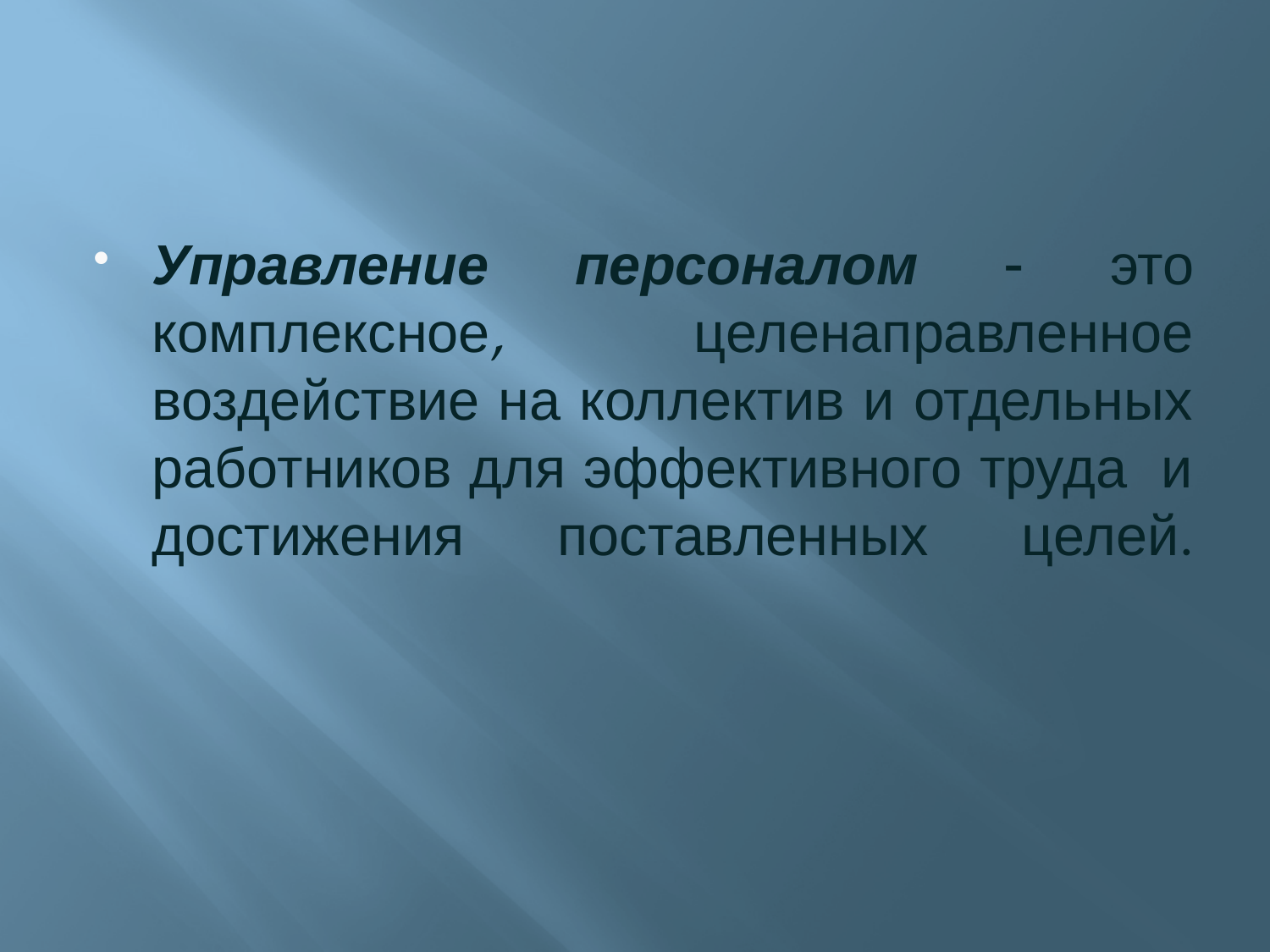

#
Управление персоналом − это комплексное, целенаправленное воздействие на коллектив и отдельных работников для эффективного труда  и достижения поставленных целей.